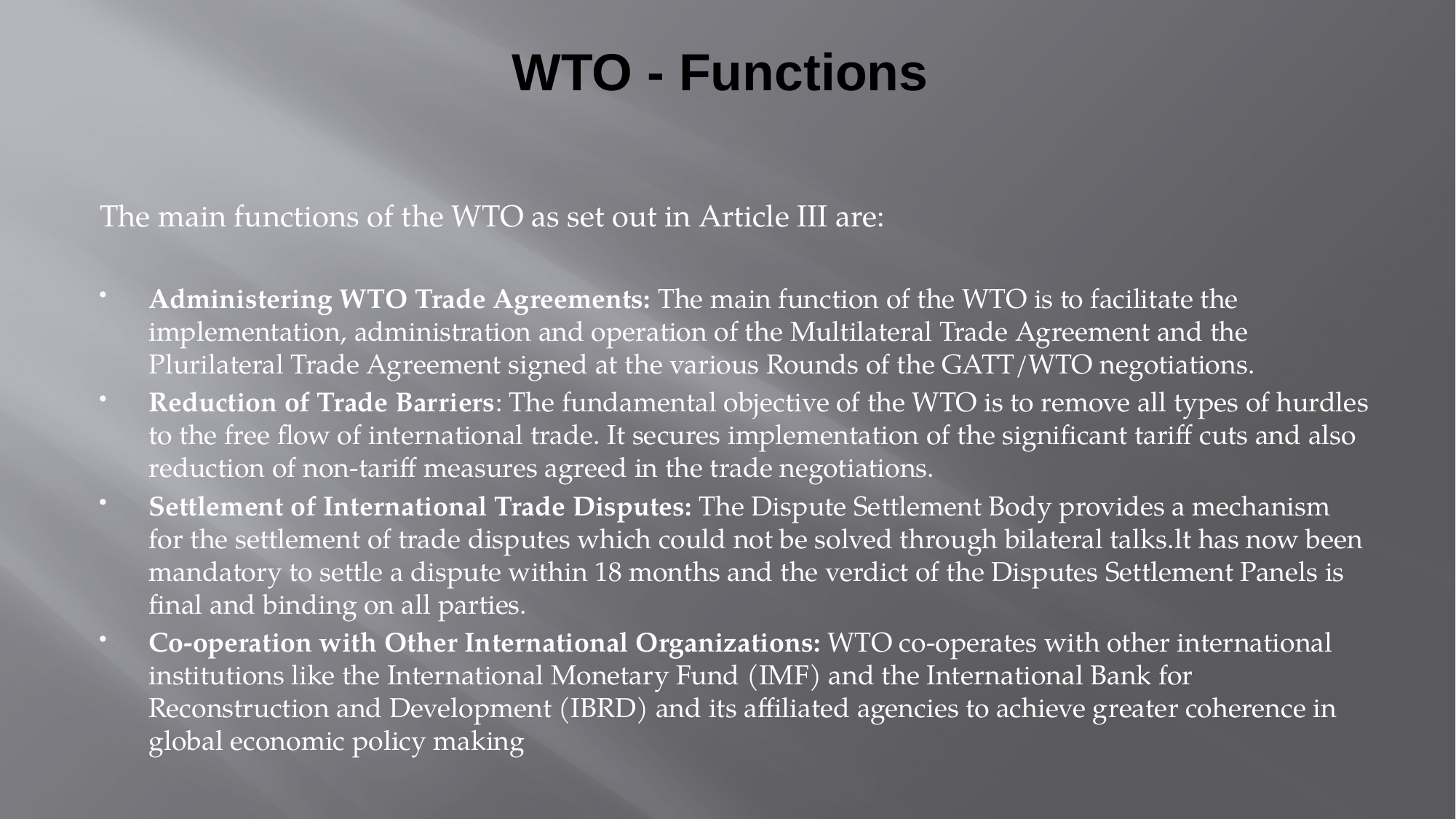

# WTO - Functions
The main functions of the WTO as set out in Article III are:

Administering WTO Trade Agreements: The main function of the WTO is to facilitate the implementation, administration and operation of the Multilateral Trade Agreement and the Plurilateral Trade Agreement signed at the various Rounds of the GATT/WTO negotiations.
Reduction of Trade Barriers: The fundamental objective of the WTO is to remove all types of hurdles to the free flow of international trade. It secures implementation of the significant tariff cuts and also reduction of non-tariff measures agreed in the trade negotiations.
Settlement of International Trade Disputes: The Dispute Settlement Body provides a mechanism for the settlement of trade disputes which could not be solved through bilateral talks.lt has now been mandatory to settle a dispute within 18 months and the verdict of the Disputes Settlement Panels is final and binding on all parties.
Co-operation with Other International Organizations: WTO co-operates with other international institutions like the International Monetary Fund (IMF) and the International Bank for Reconstruction and Development (IBRD) and its affiliated agencies to achieve greater coherence in global economic policy making